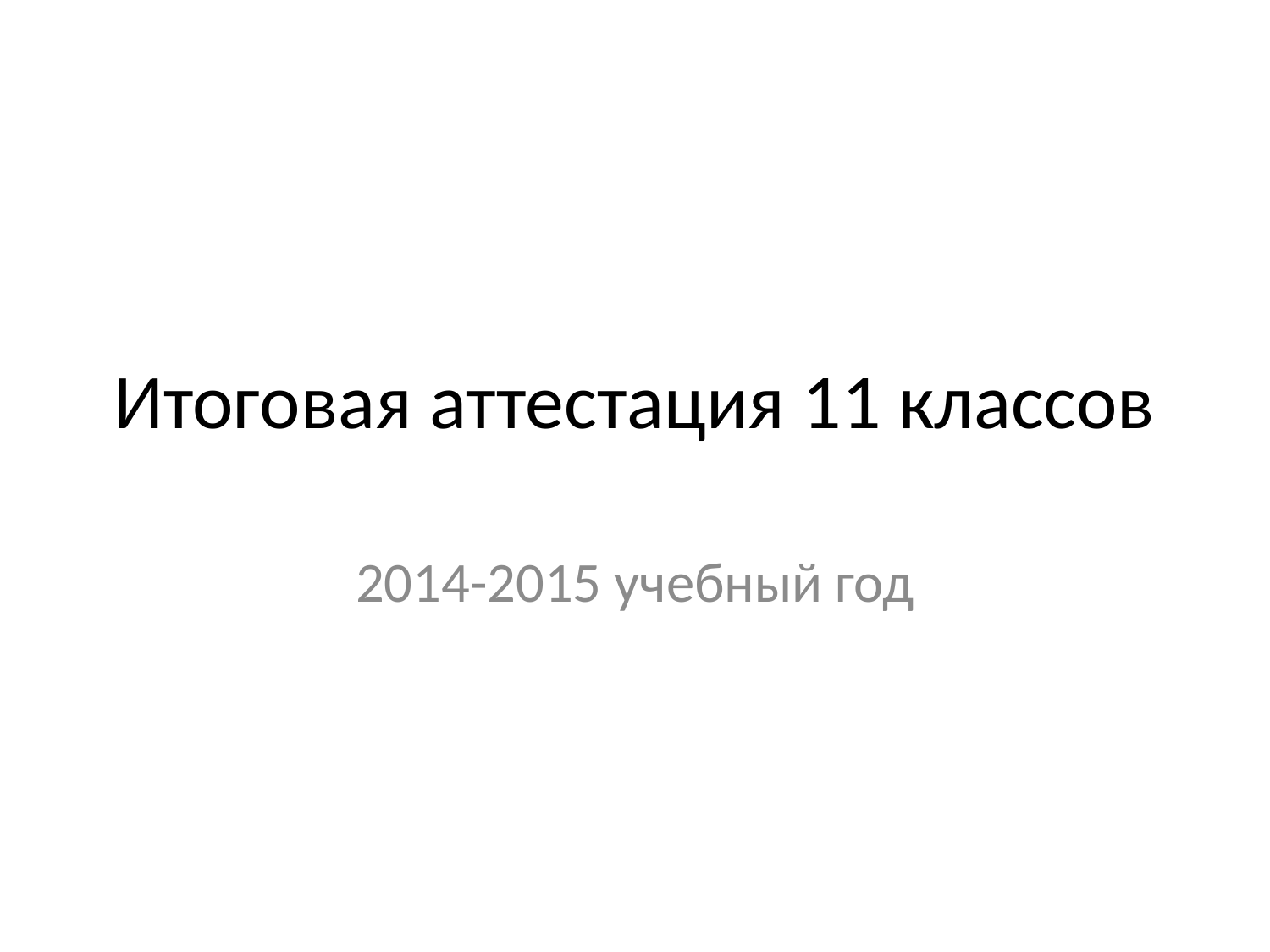

# Итоговая аттестация 11 классов
2014-2015 учебный год